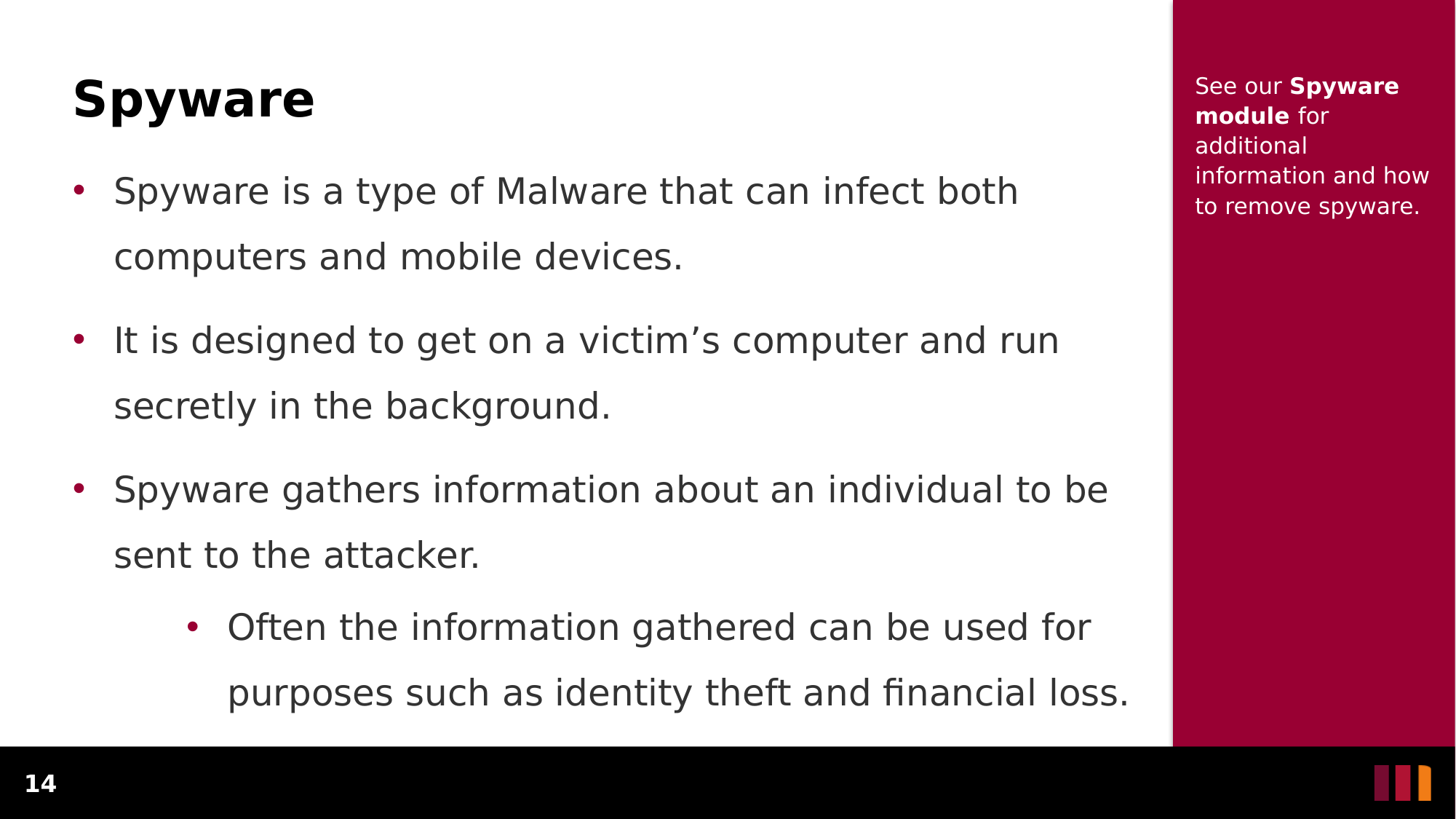

Spyware
See our Spyware module for additional information and how to remove spyware.
Spyware is a type of Malware that can infect both computers and mobile devices.
It is designed to get on a victim’s computer and run secretly in the background.
Spyware gathers information about an individual to be sent to the attacker.
Often the information gathered can be used for purposes such as identity theft and financial loss.
14